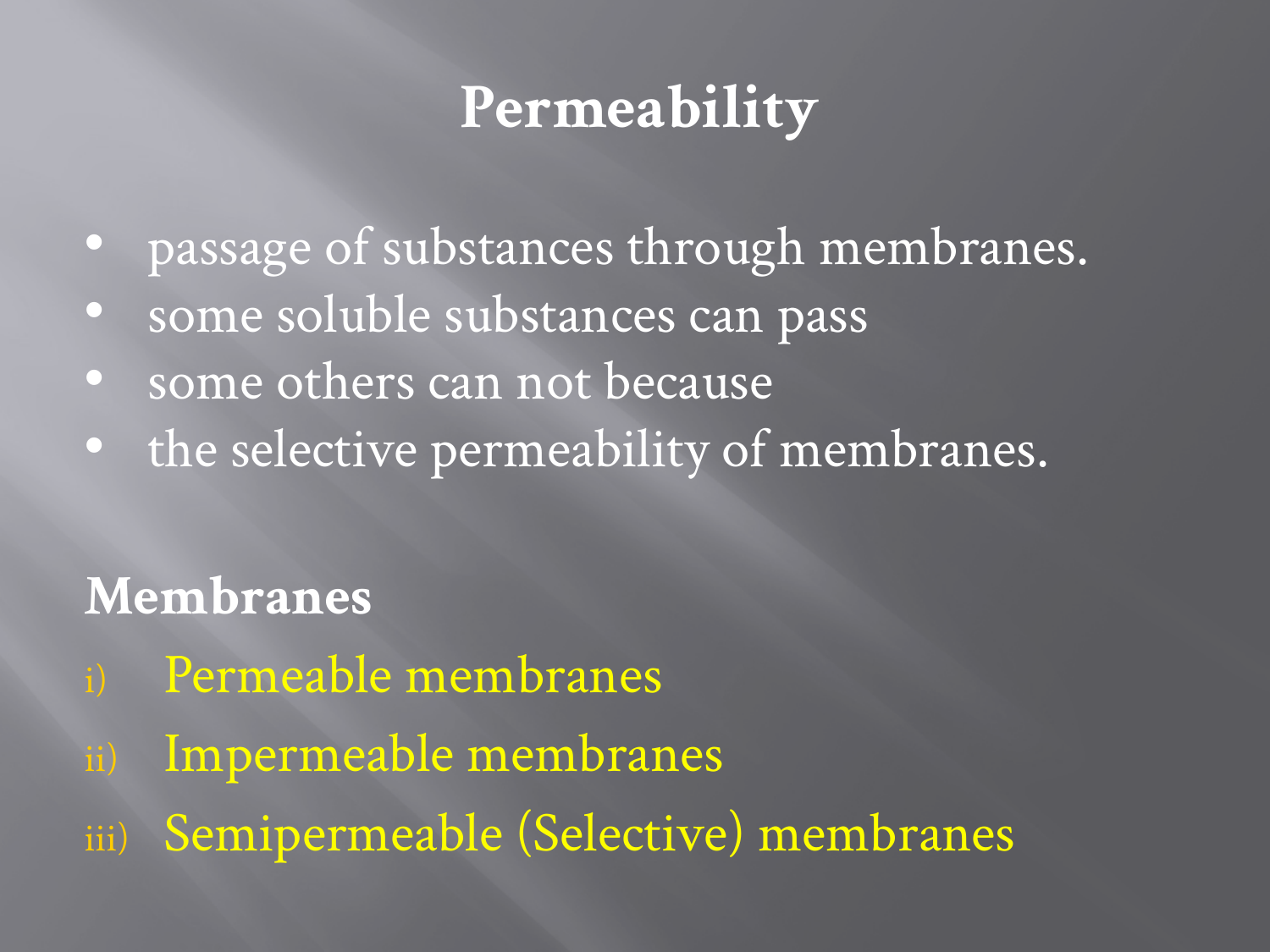

Permeability

passage of substances through membranes.
some soluble substances can pass
some others can not because
the selective permeability of membranes.

Membranes
Permeable membranes
Impermeable membranes
Semipermeable (Selective) membranes